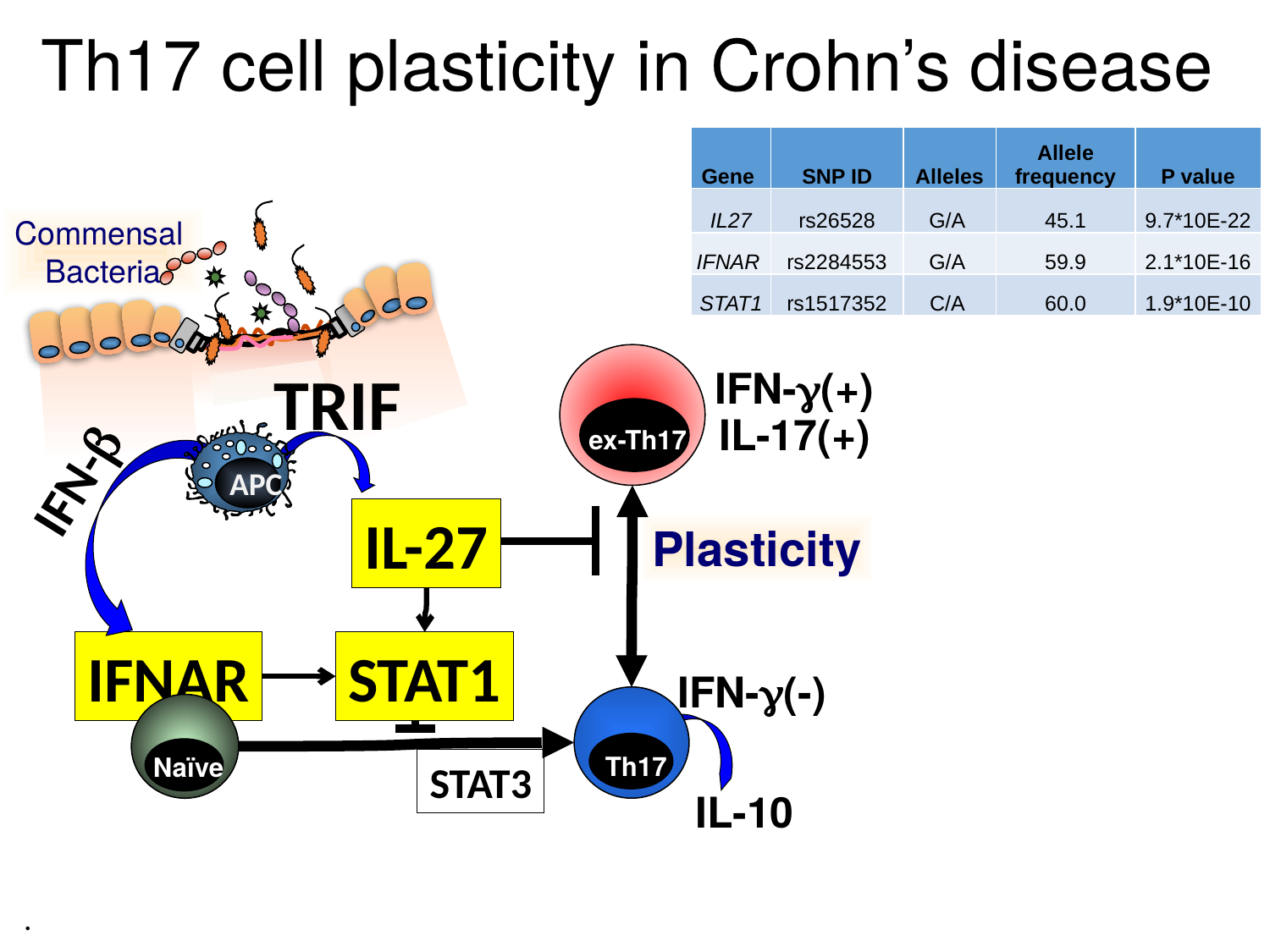

Th17 cell plasticity in Crohn’s disease
| Gene | SNP ID | Alleles | Allele frequency | P value |
| --- | --- | --- | --- | --- |
| IL27 | rs26528 | G/A | 45.1 | 9.7\*10E-22 |
| IFNAR | rs2284553 | G/A | 59.9 | 2.1\*10E-16 |
| STAT1 | rs1517352 | C/A | 60.0 | 1.9\*10E-10 |
Commensal
Bacteria

TRIF
IFN-γ(+)

IL-17(+)

ex-Th17

IFN-β
APC
IL-27
Plasticity
IFNAR
STAT1
IFN-γ(-)

Th17

Naïve

STAT3
IL-10
.